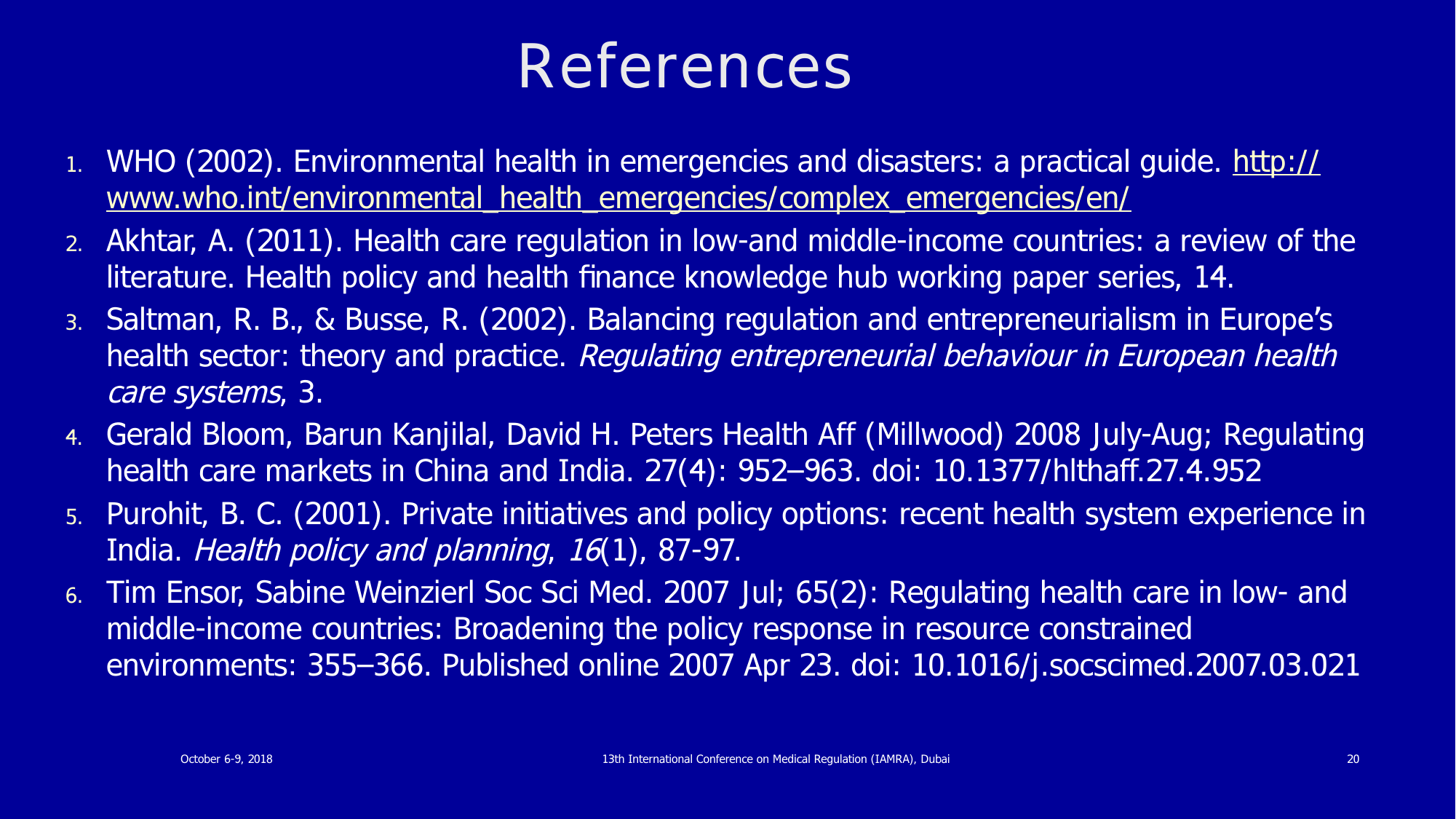

# References
WHO (2002). Environmental health in emergencies and disasters: a practical guide. http://www.who.int/environmental_health_emergencies/complex_emergencies/en/
Akhtar, A. (2011). Health care regulation in low-and middle-income countries: a review of the literature. Health policy and health finance knowledge hub working paper series, 14.
Saltman, R. B., & Busse, R. (2002). Balancing regulation and entrepreneurialism in Europe’s health sector: theory and practice. Regulating entrepreneurial behaviour in European health care systems, 3.
Gerald Bloom, Barun Kanjilal, David H. Peters Health Aff (Millwood) 2008 July-Aug; Regulating health care markets in China and India. 27(4): 952–963. doi: 10.1377/hlthaff.27.4.952
Purohit, B. C. (2001). Private initiatives and policy options: recent health system experience in India. Health policy and planning, 16(1), 87-97.
Tim Ensor, Sabine Weinzierl Soc Sci Med. 2007 Jul; 65(2): Regulating health care in low- and middle-income countries: Broadening the policy response in resource constrained environments: 355–366. Published online 2007 Apr 23. doi: 10.1016/j.socscimed.2007.03.021
October 6-9, 2018
13th International Conference on Medical Regulation (IAMRA), Dubai
20